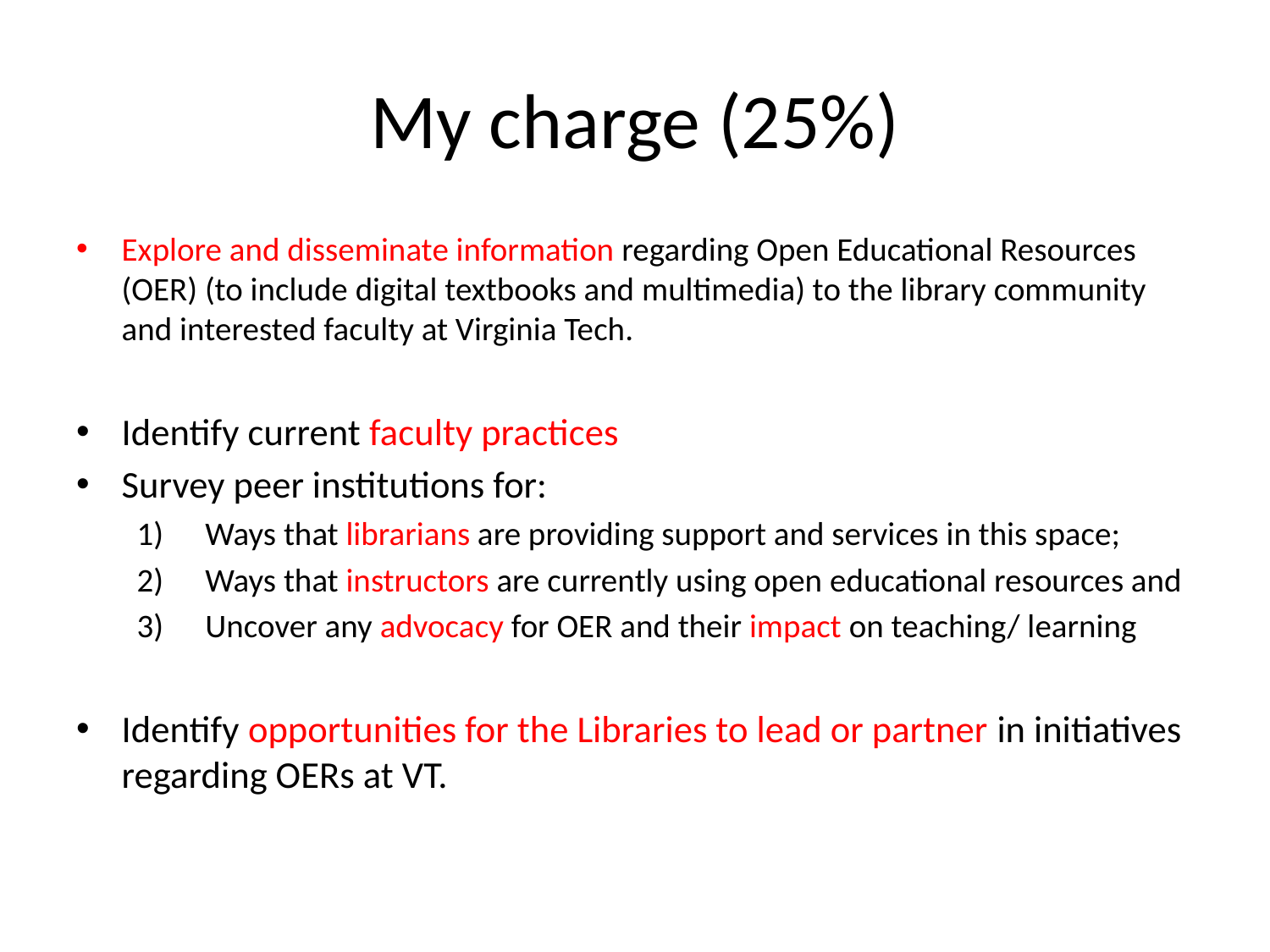

# My charge (25%)
Explore and disseminate information regarding Open Educational Resources (OER) (to include digital textbooks and multimedia) to the library community and interested faculty at Virginia Tech.

Identify current faculty practices
Survey peer institutions for:
Ways that librarians are providing support and services in this space;
Ways that instructors are currently using open educational resources and
Uncover any advocacy for OER and their impact on teaching/ learning

Identify opportunities for the Libraries to lead or partner in initiatives regarding OERs at VT.